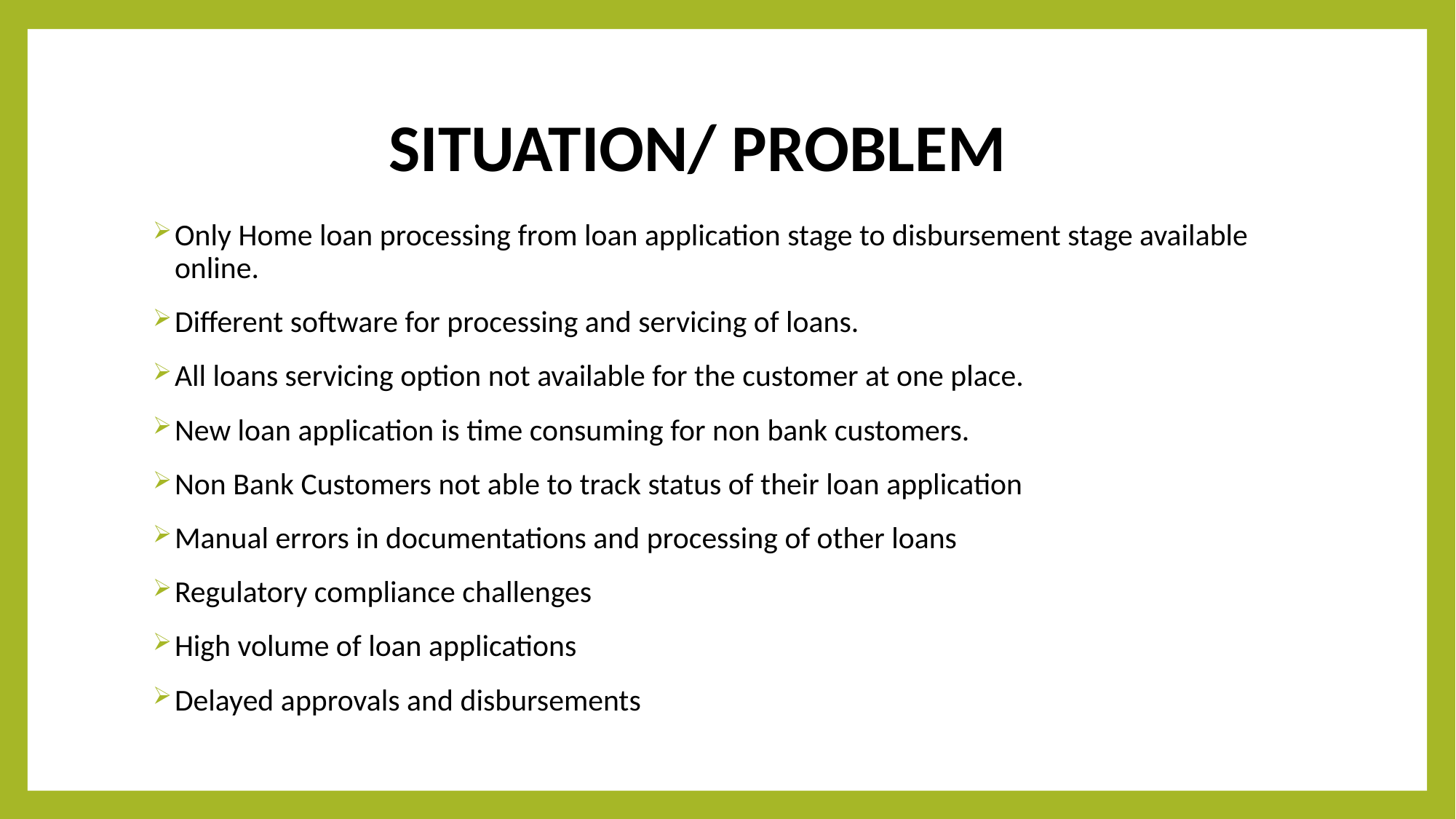

# SITUATION/ PROBLEM
Only Home loan processing from loan application stage to disbursement stage available online.
Different software for processing and servicing of loans.
All loans servicing option not available for the customer at one place.
New loan application is time consuming for non bank customers.
Non Bank Customers not able to track status of their loan application
Manual errors in documentations and processing of other loans
Regulatory compliance challenges
High volume of loan applications
Delayed approvals and disbursements